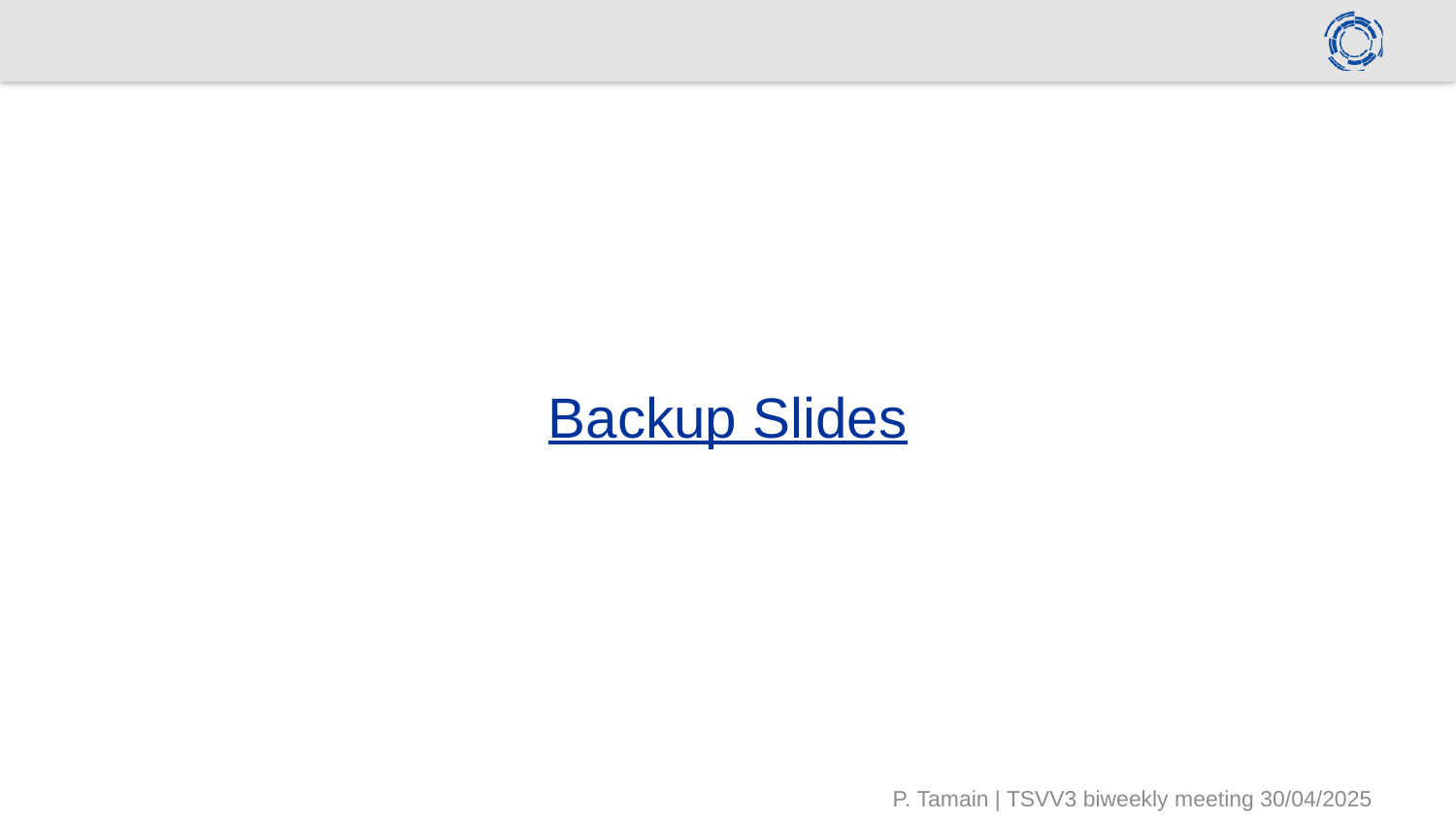

Backup Slides
P. Tamain | TSVV3 biweekly meeting 30/04/2025